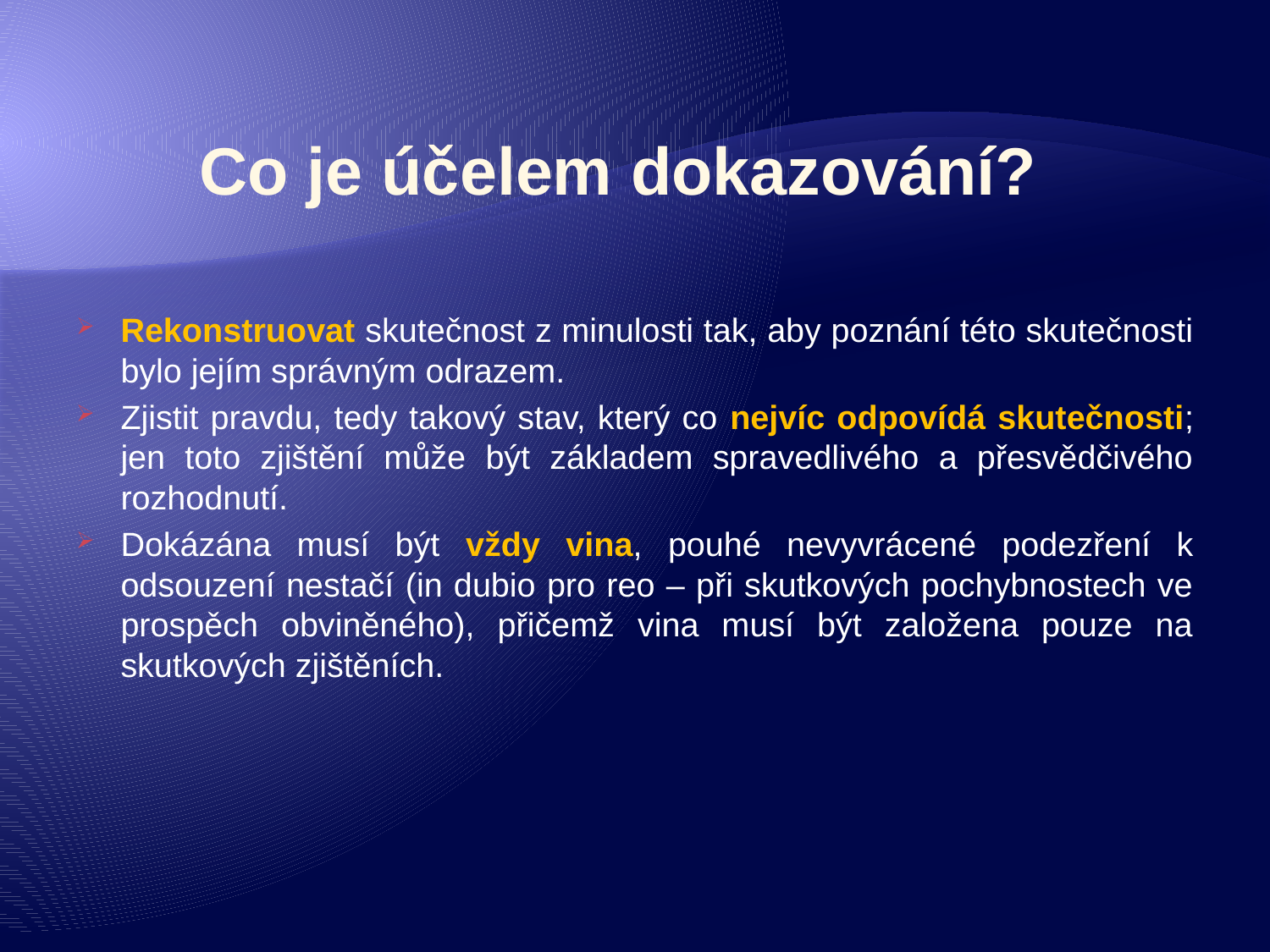

# Co je účelem dokazování?
Rekonstruovat skutečnost z minulosti tak, aby poznání této skutečnosti bylo jejím správným odrazem.
Zjistit pravdu, tedy takový stav, který co nejvíc odpovídá skutečnosti; jen toto zjištění může být základem spravedlivého a přesvědčivého rozhodnutí.
Dokázána musí být vždy vina, pouhé nevyvrácené podezření k odsouzení nestačí (in dubio pro reo – při skutkových pochybnostech ve prospěch obviněného), přičemž vina musí být založena pouze na skutkových zjištěních.